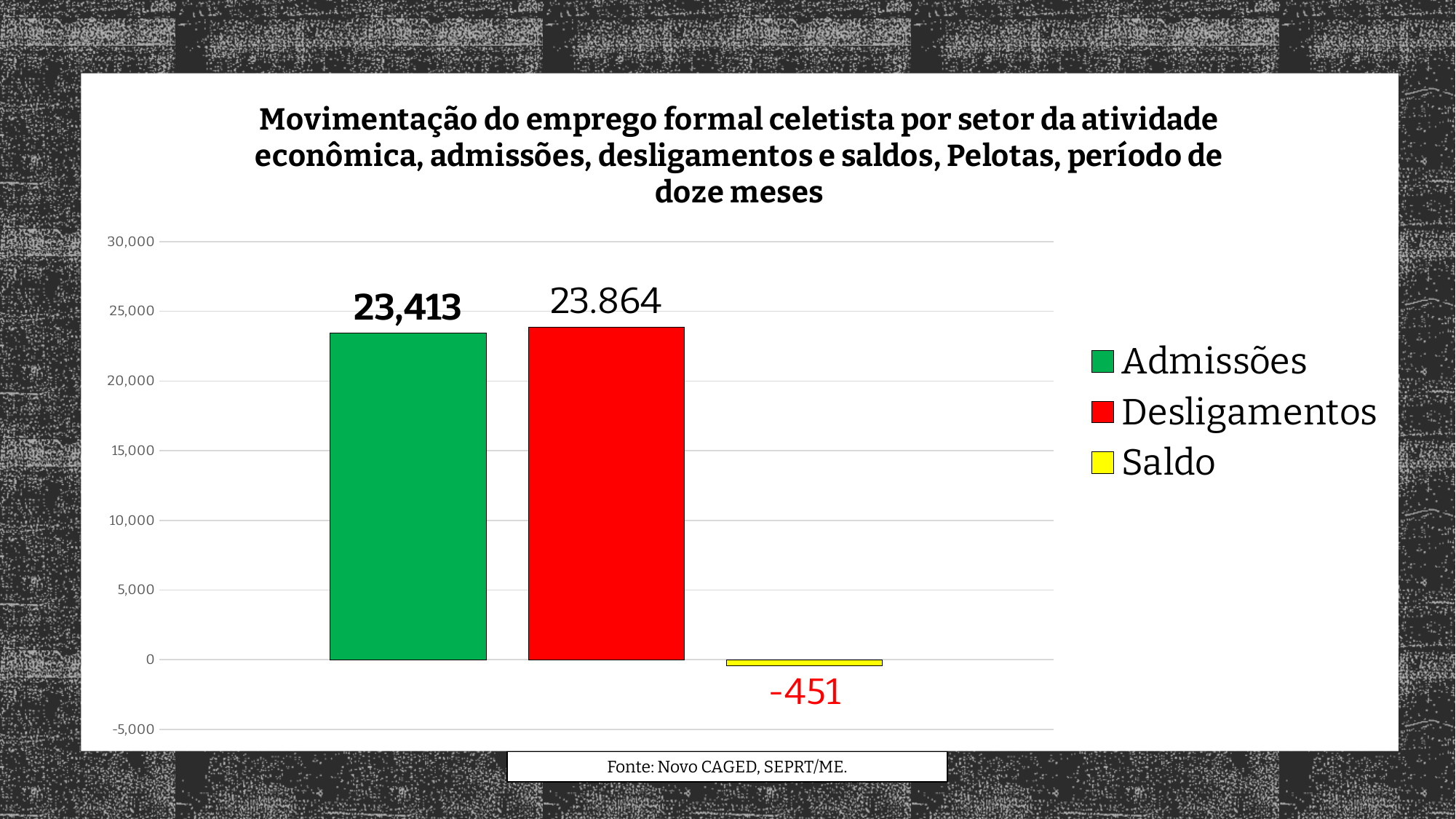

### Chart

| Category |
|---|

### Chart: Movimentação do emprego formal celetista por setor da atividade econômica, admissões, desligamentos e saldos, Pelotas, período de doze meses

| Category | Admissões | Desligamentos | Saldo |
|---|---|---|---|
Fonte: Novo CAGED, SEPRT/ME.